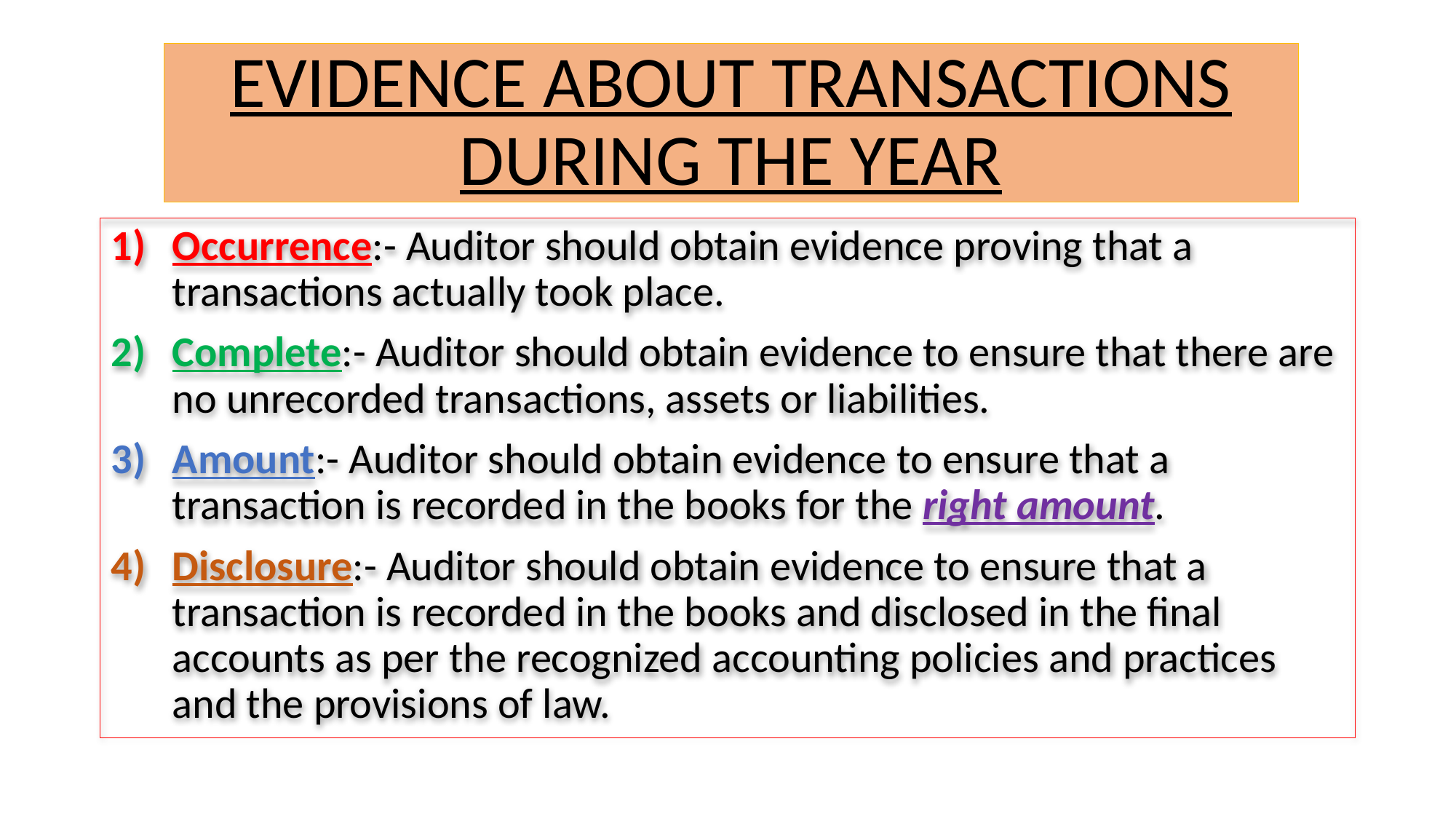

# EVIDENCE ABOUT TRANSACTIONS DURING THE YEAR
Occurrence:- Auditor should obtain evidence proving that a transactions actually took place.
Complete:- Auditor should obtain evidence to ensure that there are  no unrecorded transactions, assets or liabilities.
Amount:- Auditor should obtain evidence to ensure that a transaction is recorded in the books for the right amount.
Disclosure:- Auditor should obtain evidence to ensure that a transaction is recorded in the books and disclosed in the final accounts as per the recognized accounting policies and practices and the provisions of law.